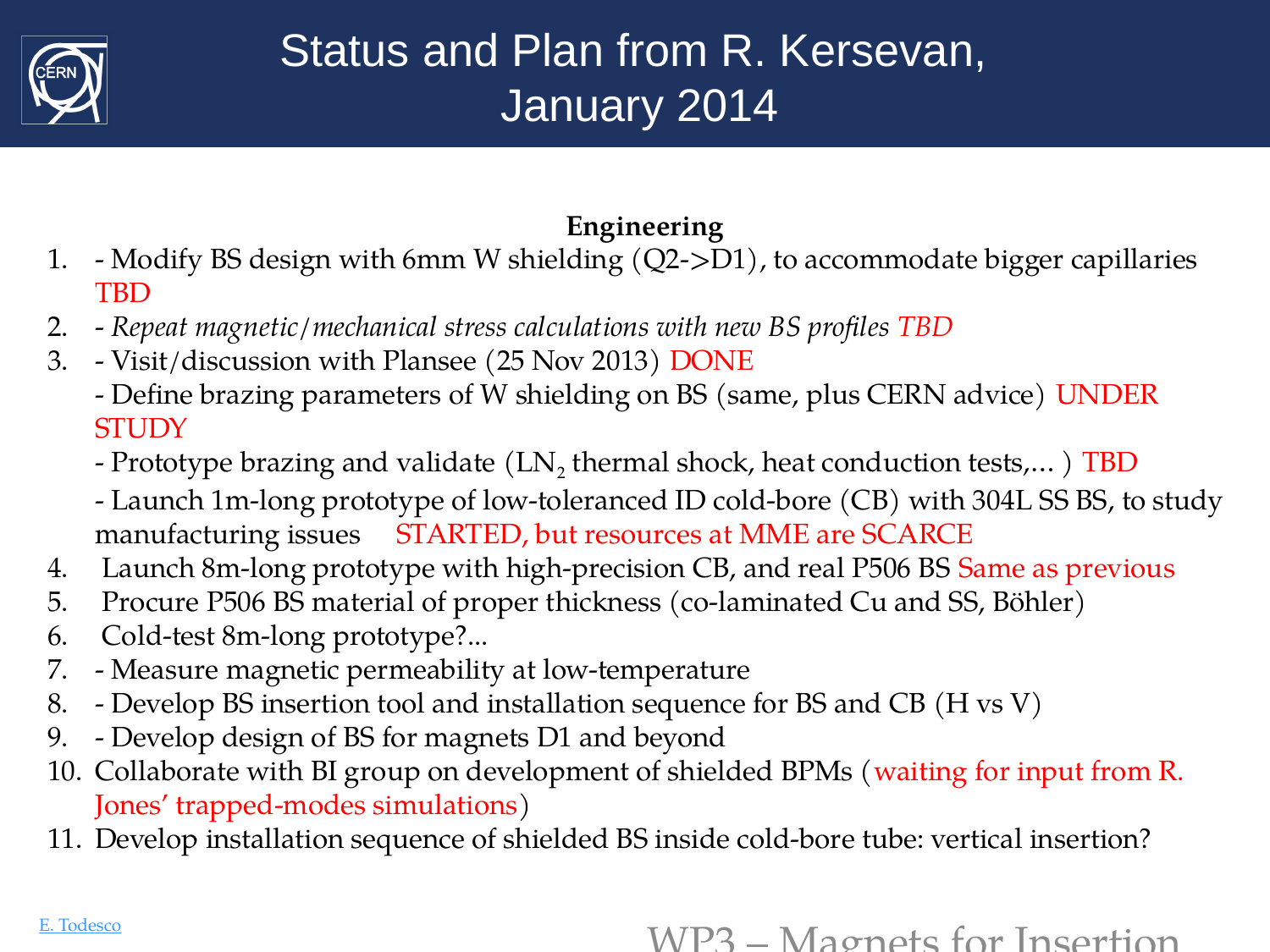

# Status and Plan from R. Kersevan, January 2014
Engineering
- Modify BS design with 6mm W shielding (Q2->D1), to accommodate bigger capillaries TBD
- Repeat magnetic/mechanical stress calculations with new BS profiles TBD
- Visit/discussion with Plansee (25 Nov 2013) DONE
- Define brazing parameters of W shielding on BS (same, plus CERN advice) UNDER STUDY
- Prototype brazing and validate (LN2 thermal shock, heat conduction tests,… ) TBD
- Launch 1m-long prototype of low-toleranced ID cold-bore (CB) with 304L SS BS, to study 	manufacturing issues     STARTED, but resources at MME are SCARCE
 Launch 8m-long prototype with high-precision CB, and real P506 BS Same as previous
 Procure P506 BS material of proper thickness (co-laminated Cu and SS, Böhler)
 Cold-test 8m-long prototype?...
- Measure magnetic permeability at low-temperature
- Develop BS insertion tool and installation sequence for BS and CB (H vs V)
- Develop design of BS for magnets D1 and beyond
Collaborate with BI group on development of shielded BPMs (waiting for input from R. Jones’ trapped-modes simulations)
Develop installation sequence of shielded BS inside cold-bore tube: vertical insertion?

3/5/2014
WP3 – Magnets for Insertion Regions